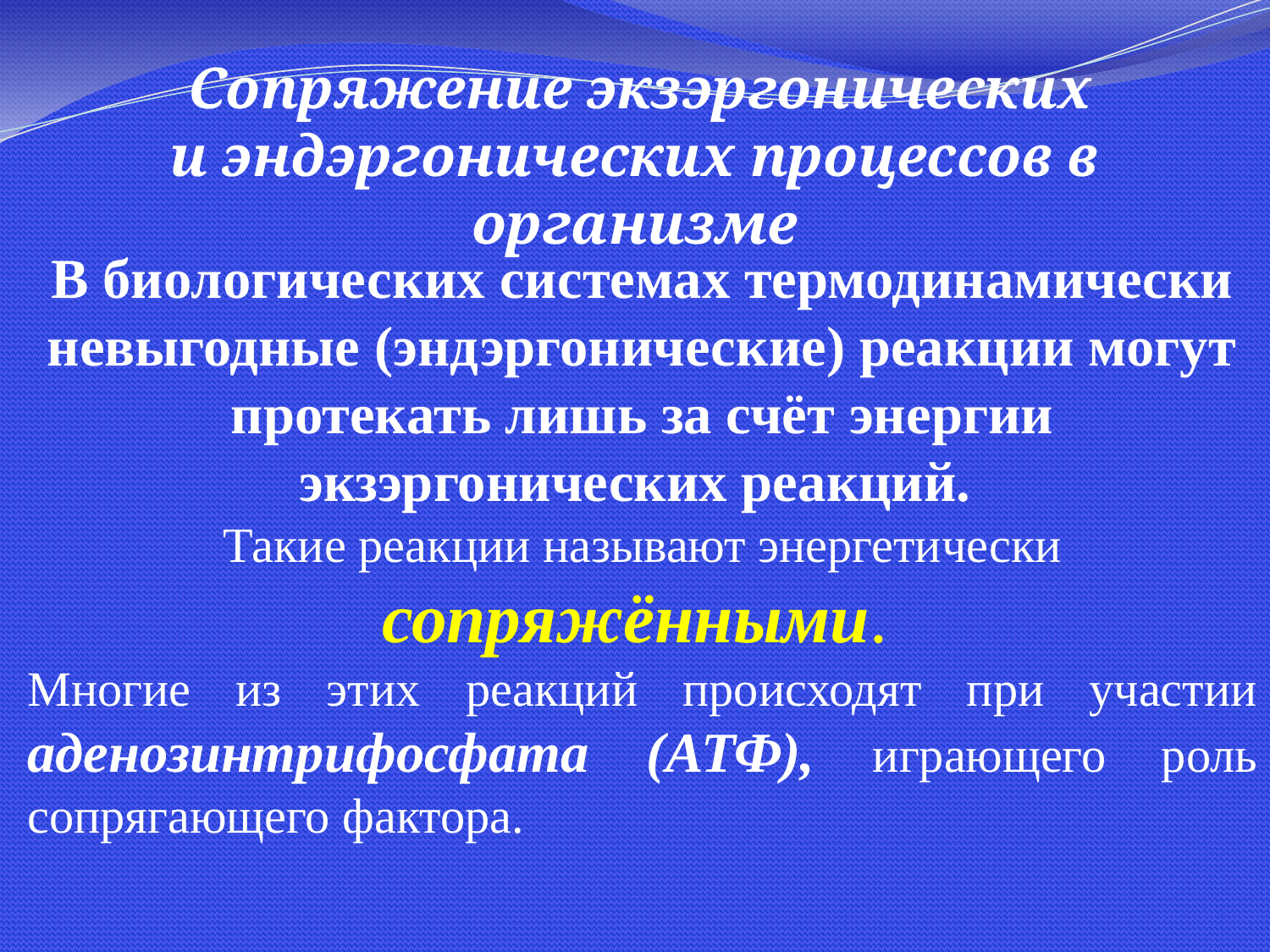

Сопряжение экзэргонических
и эндэргонических процессов в организме
В биологических системах термодинамически невыгодные (эндэргонические) реакции могут протекать лишь за счёт энергии экзэргонических реакций.
Такие реакции называют энергетически сопряжёнными.
Многие из этих реакций происходят при участии аденозинтрифосфата (АТФ), играющего роль сопрягающего фактора.